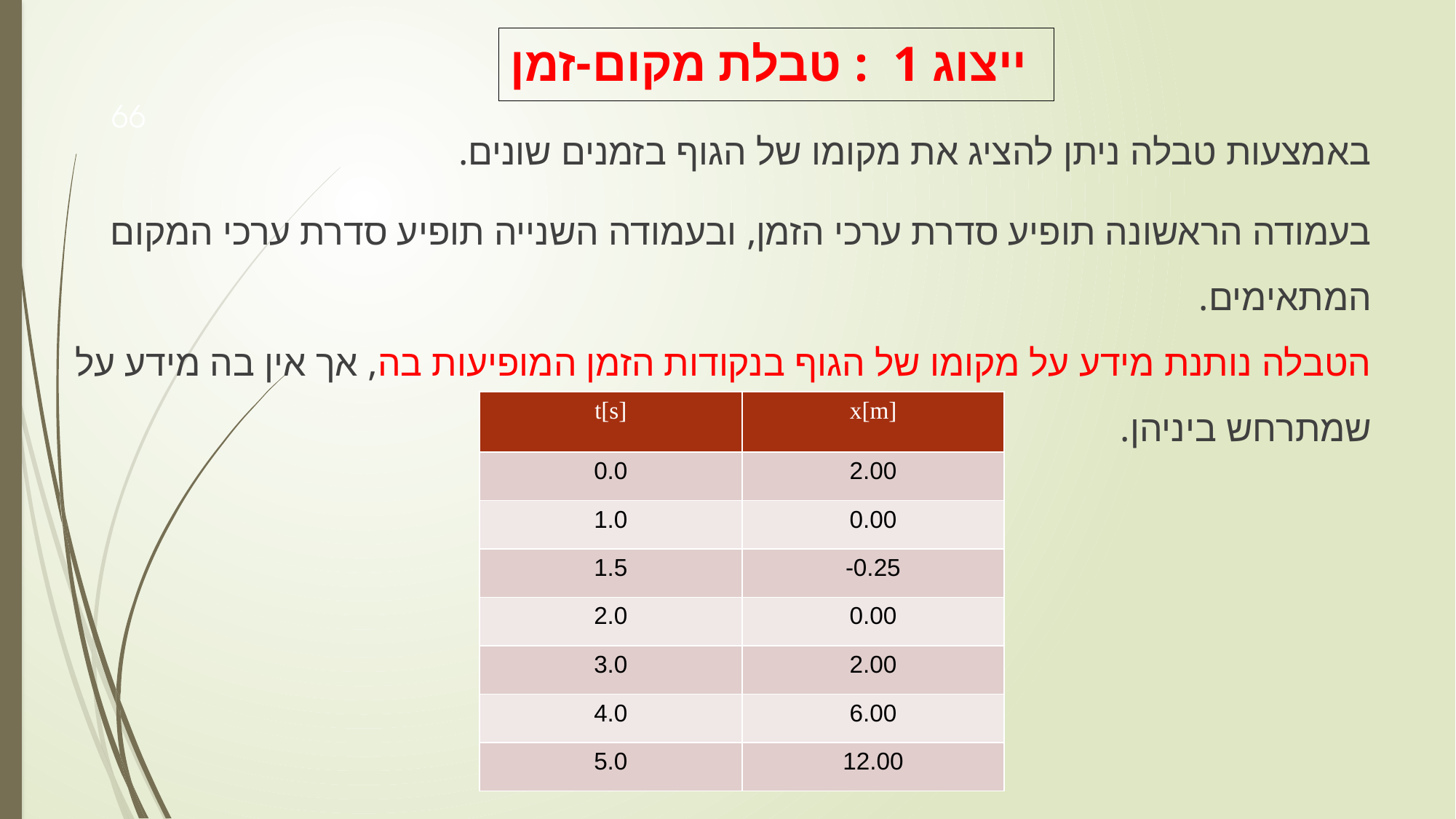

# ייצוג 1  : טבלת מקום-זמן
66
באמצעות טבלה ניתן להציג את מקומו של הגוף בזמנים שונים.
בעמודה הראשונה תופיע סדרת ערכי הזמן, ובעמודה השנייה תופיע סדרת ערכי המקום המתאימים.
הטבלה נותנת מידע על מקומו של הגוף בנקודות הזמן המופיעות בה, אך אין בה מידע על שמתרחש ביניהן.
| t[s] | x[m] |
| --- | --- |
| 0.0 | 2.00 |
| 1.0 | 0.00 |
| 1.5 | -0.25 |
| 2.0 | 0.00 |
| 3.0 | 2.00 |
| 4.0 | 6.00 |
| 5.0 | 12.00 |